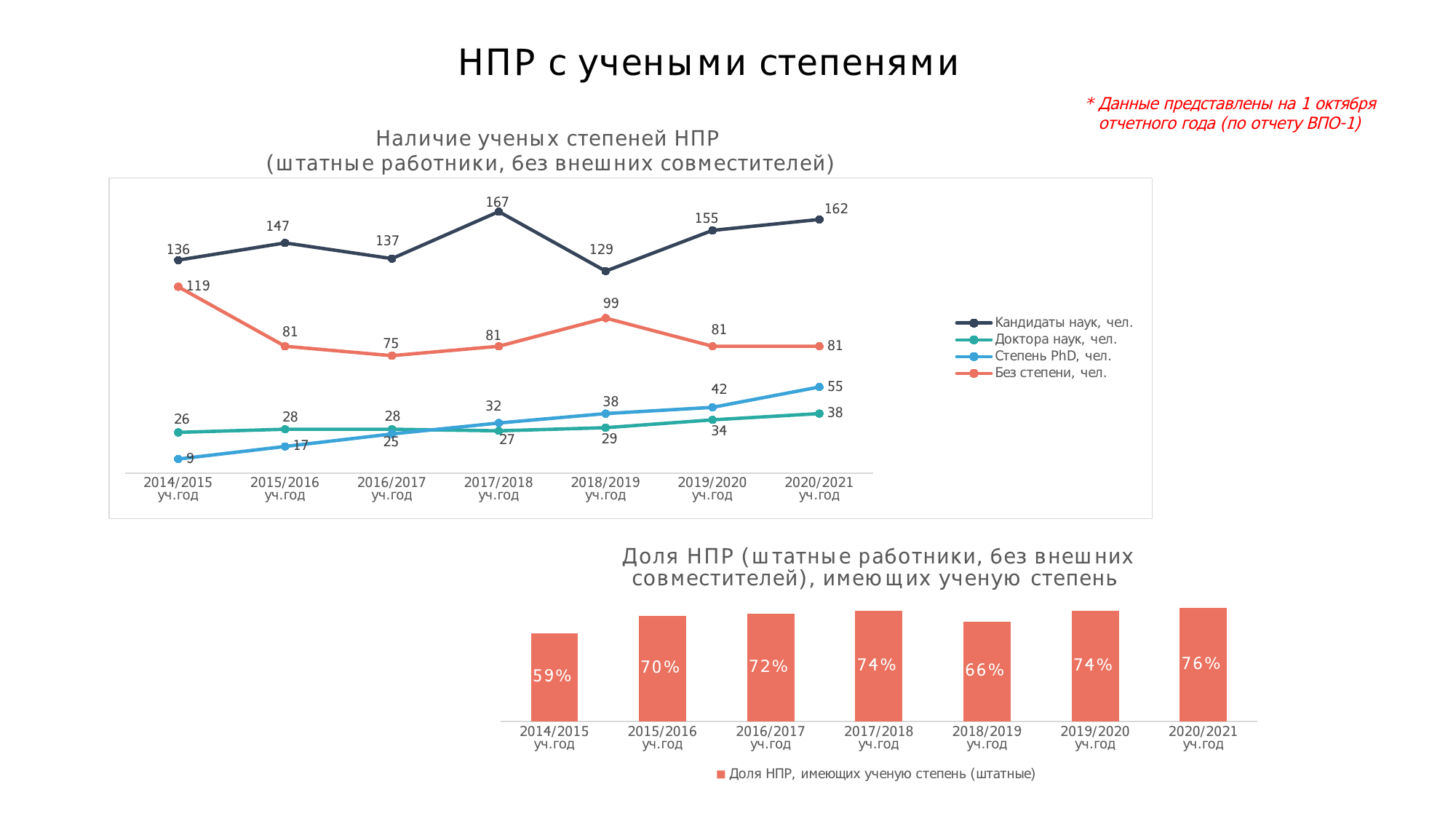

НПР с учеными степенями
* Данные представлены на 1 октября отчетного года (по отчету ВПО-1)
Наличие ученых степеней НПР
(штатные работники, без внешних совместителей)

### Chart

| Category | Кандидаты наук, чел.  | Доктора наук, чел.  | Степень PhD, чел.  | Без степени, чел. |
|---|---|---|---|---|
| 2014/2015 уч.год | 136.0 | 26.0 | 9.0 | 119.0 |
| 2015/2016 уч.год | 147.0 | 28.0 | 17.0 | 81.0 |
| 2016/2017 уч.год | 137.0 | 28.0 | 25.0 | 75.0 |
| 2017/2018 уч.год | 167.0 | 27.0 | 32.0 | 81.0 |
| 2018/2019 уч.год | 129.0 | 29.0 | 38.0 | 99.0 |
| 2019/2020 уч.год | 155.0 | 34.0 | 42.0 | 81.0 |
| 2020/2021 уч.год | 162.0 | 38.0 | 55.0 | 81.0 |

### Chart: Доля НПР (штатные работники, без внешних совместителей), имеющих ученую степень

| Category | Доля НПР, имеющих ученую степень (штатные)  |
|---|---|
| 2014/2015 уч.год | 0.5896551724137931 |
| 2015/2016 уч.год | 0.7032967032967034 |
| 2016/2017 уч.год | 0.7169811320754716 |
| 2017/2018 уч.год | 0.7361563517915309 |
| 2018/2019 уч.год | 0.6644067796610169 |
| 2019/2020 уч.год | 0.7403846153846154 |
| 2020/2021 уч.год | 0.7589285714285714 |